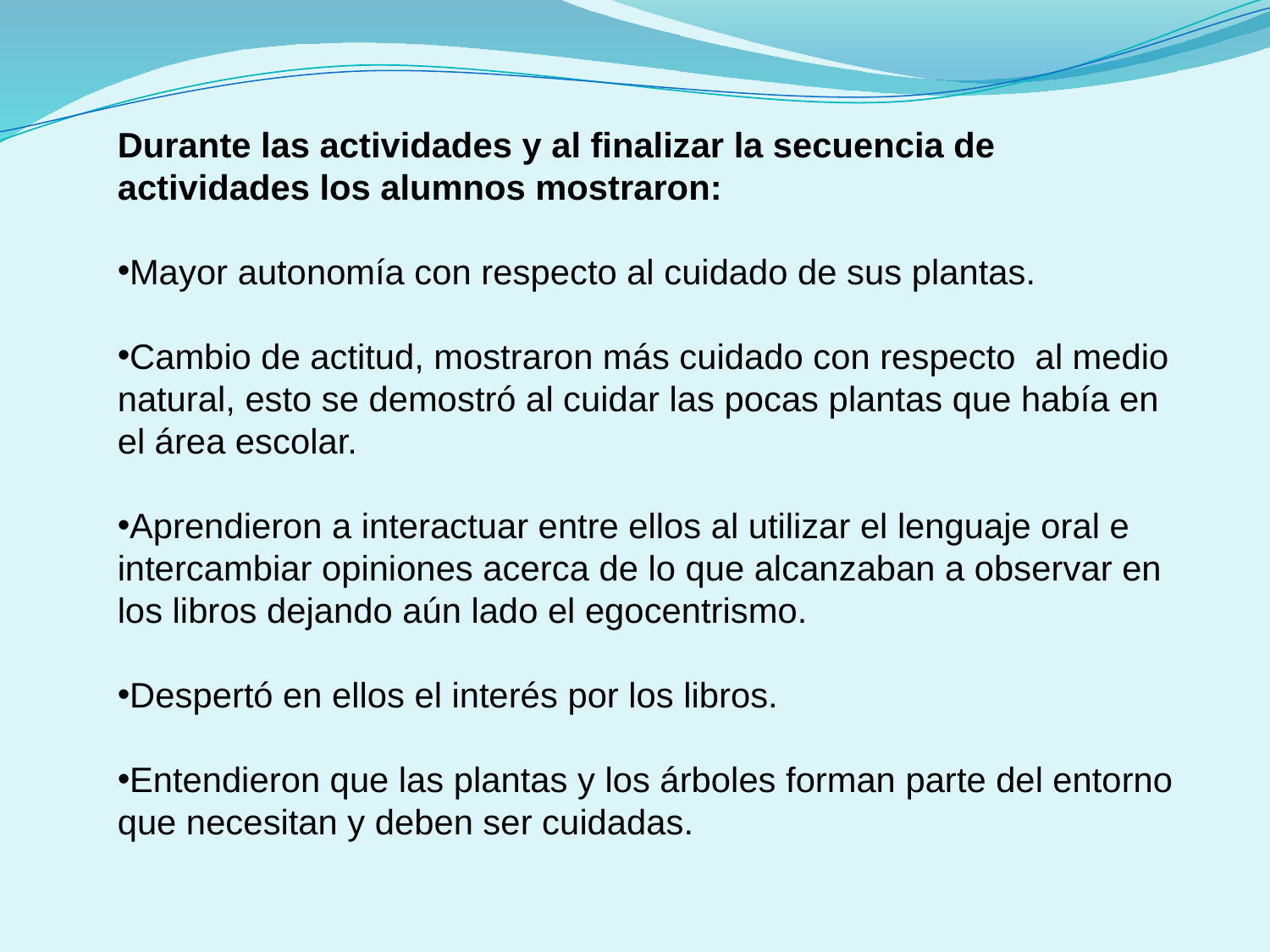

Durante las actividades y al finalizar la secuencia de actividades los alumnos mostraron:

Mayor autonomía con respecto al cuidado de sus plantas.

Cambio de actitud, mostraron más cuidado con respecto  al medio natural, esto se demostró al cuidar las pocas plantas que había en el área escolar.

Aprendieron a interactuar entre ellos al utilizar el lenguaje oral e intercambiar opiniones acerca de lo que alcanzaban a observar en los libros dejando aún lado el egocentrismo.

Despertó en ellos el interés por los libros.

Entendieron que las plantas y los árboles forman parte del entorno  que necesitan y deben ser cuidadas.